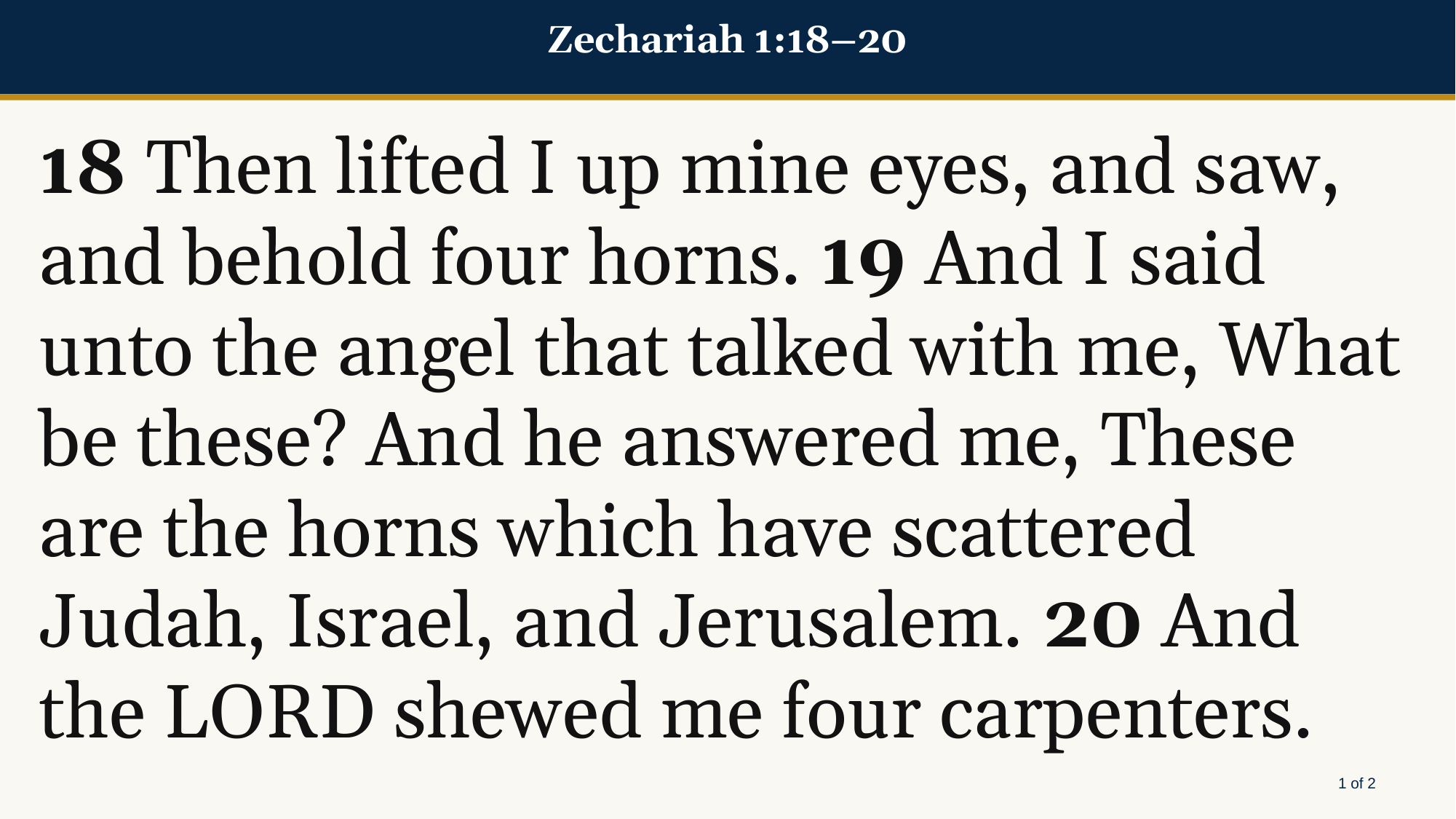

Zechariah 1:18–20

18 Then lifted I up mine eyes, and saw, and behold four horns. 19 And I said unto the angel that talked with me, What be these? And he answered me, These are the horns which have scattered Judah, Israel, and Jerusalem. 20 And the LORD shewed me four carpenters.
1 of 2